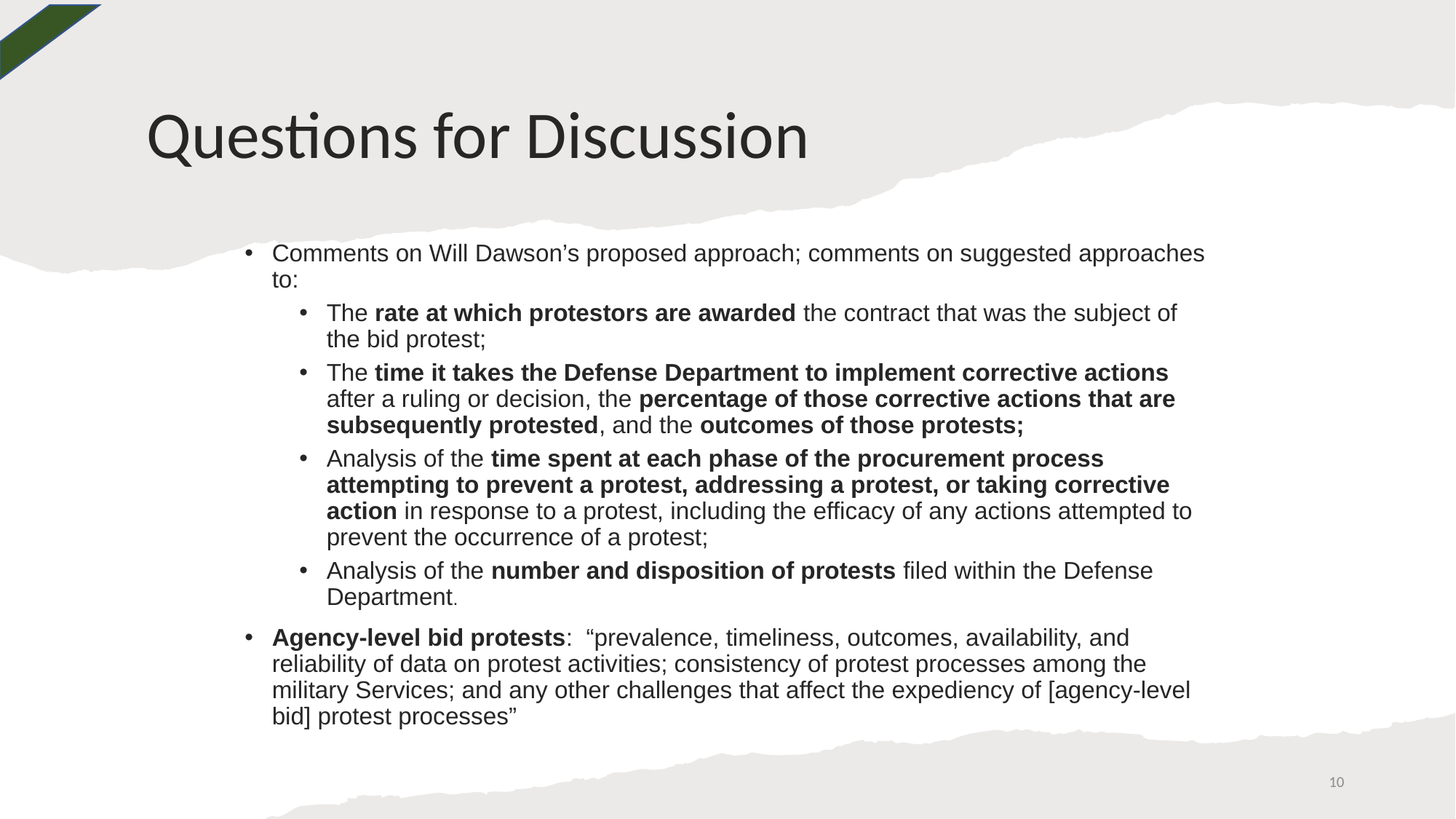

# Questions for Discussion
Comments on Will Dawson’s proposed approach; comments on suggested approaches to:
The rate at which protestors are awarded the contract that was the subject of the bid protest;
The time it takes the Defense Department to implement corrective actions after a ruling or decision, the percentage of those corrective actions that are subsequently protested, and the outcomes of those protests;
Analysis of the time spent at each phase of the procurement process attempting to prevent a protest, addressing a protest, or taking corrective action in response to a protest, including the efficacy of any actions attempted to prevent the occurrence of a protest;
Analysis of the number and disposition of protests filed within the Defense Department.
Agency-level bid protests:  “prevalence, timeliness, outcomes, availability, and reliability of data on protest activities; consistency of protest processes among the military Services; and any other challenges that affect the expediency of [agency-level bid] protest processes”

10